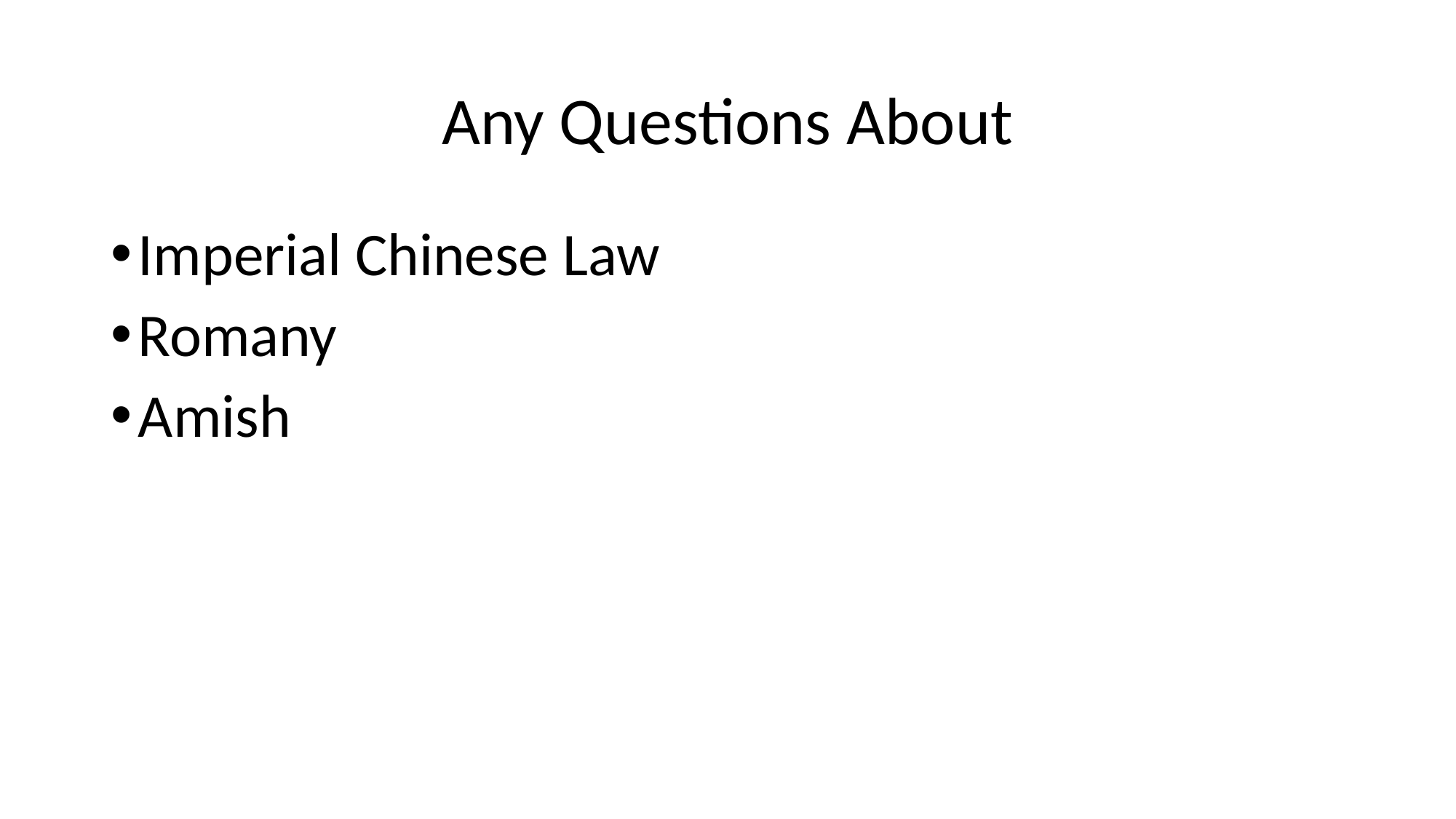

# Any Questions About
Imperial Chinese Law
Romany
Amish